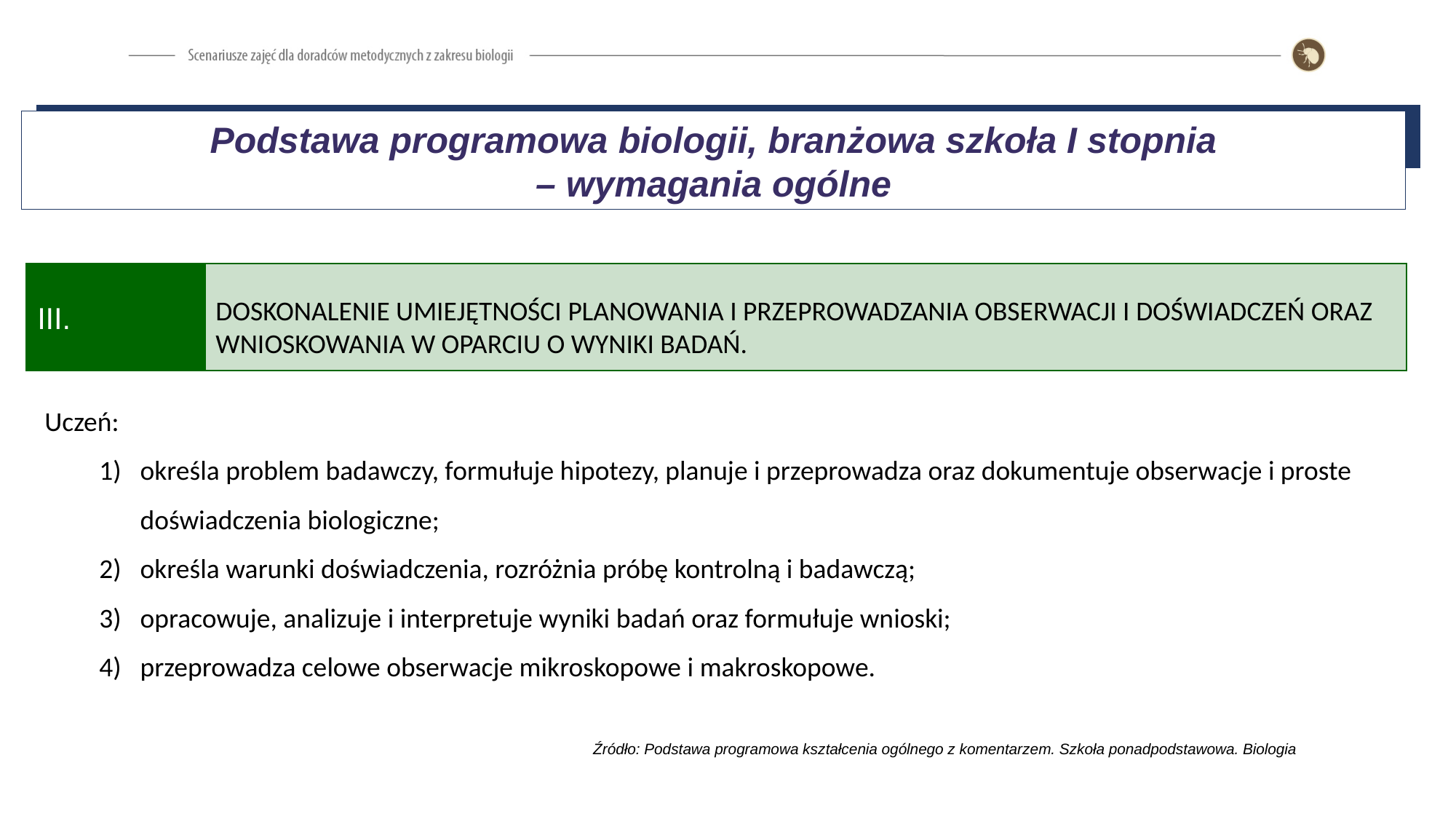

Podstawa programowa biologii, branżowa szkoła I stopnia
– wymagania ogólne
III.

DOSKONALENIE UMIEJĘTNOŚCI PLANOWANIA I PRZEPROWADZANIA OBSERWACJI I DOŚWIADCZEŃ ORAZ WNIOSKOWANIA W OPARCIU O WYNIKI BADAŃ.
Uczeń:
określa problem badawczy, formułuje hipotezy, planuje i przeprowadza oraz dokumentuje obserwacje i proste doświadczenia biologiczne;
określa warunki doświadczenia, rozróżnia próbę kontrolną i badawczą;
opracowuje, analizuje i interpretuje wyniki badań oraz formułuje wnioski;
przeprowadza celowe obserwacje mikroskopowe i makroskopowe.

  Źródło: Podstawa programowa kształcenia ogólnego z komentarzem. Szkoła ponadpodstawowa. Biologia